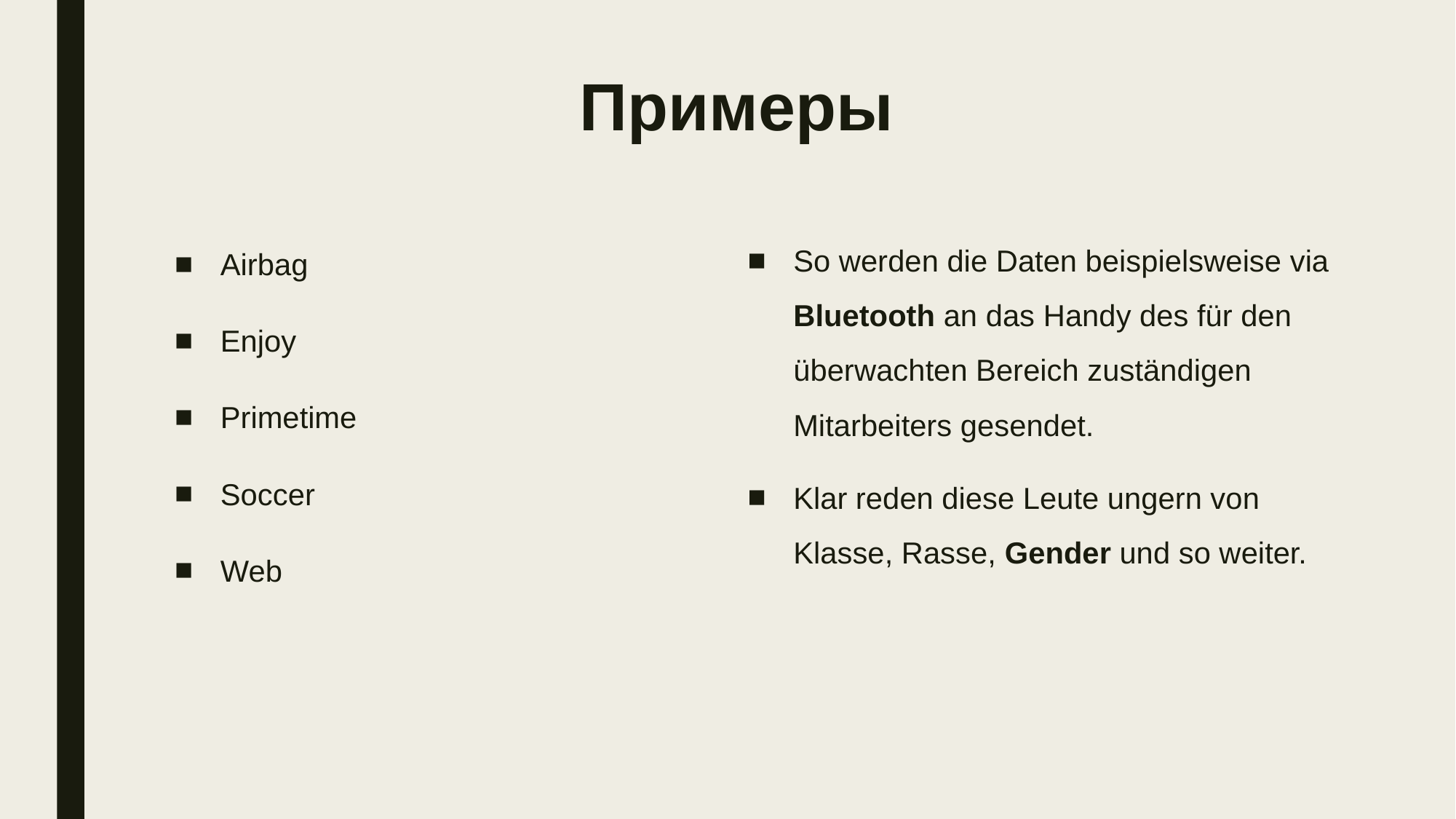

# Примеры
Airbag
Enjoy
Primetime
Soccer
Web

So werden die Daten beispielsweise via Bluetooth an das Handy des für den überwachten Bereich zuständigen Mitarbeiters gesendet.
Klar reden diese Leute ungern von Klasse, Rasse, Gender und so weiter.